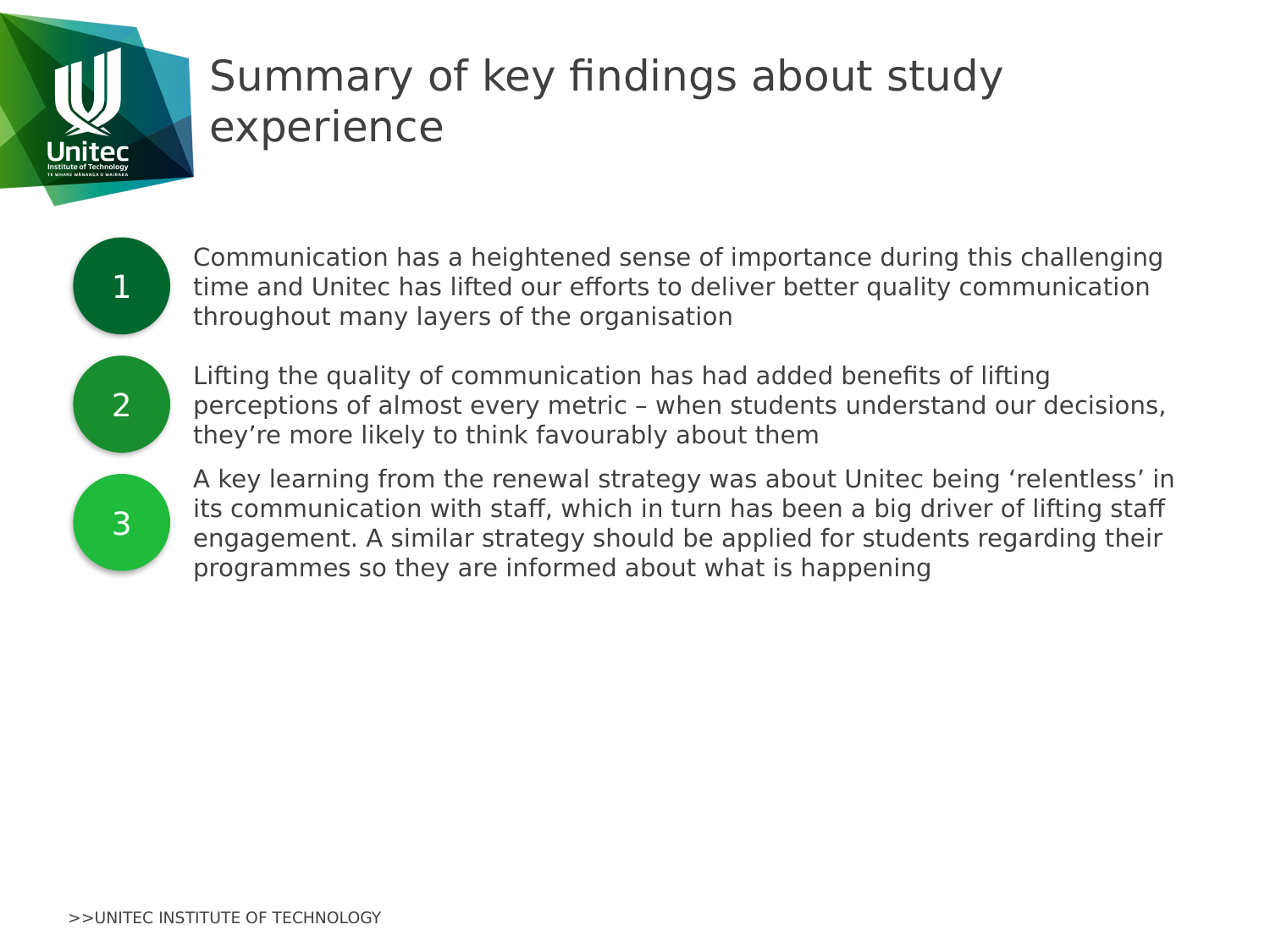

# Summary of key findings about study experience
Communication has a heightened sense of importance during this challenging time and Unitec has lifted our efforts to deliver better quality communication throughout many layers of the organisation
1
Lifting the quality of communication has had added benefits of lifting perceptions of almost every metric – when students understand our decisions, they’re more likely to think favourably about them
2
A key learning from the renewal strategy was about Unitec being ‘relentless’ in its communication with staff, which in turn has been a big driver of lifting staff engagement. A similar strategy should be applied for students regarding their programmes so they are informed about what is happening
3